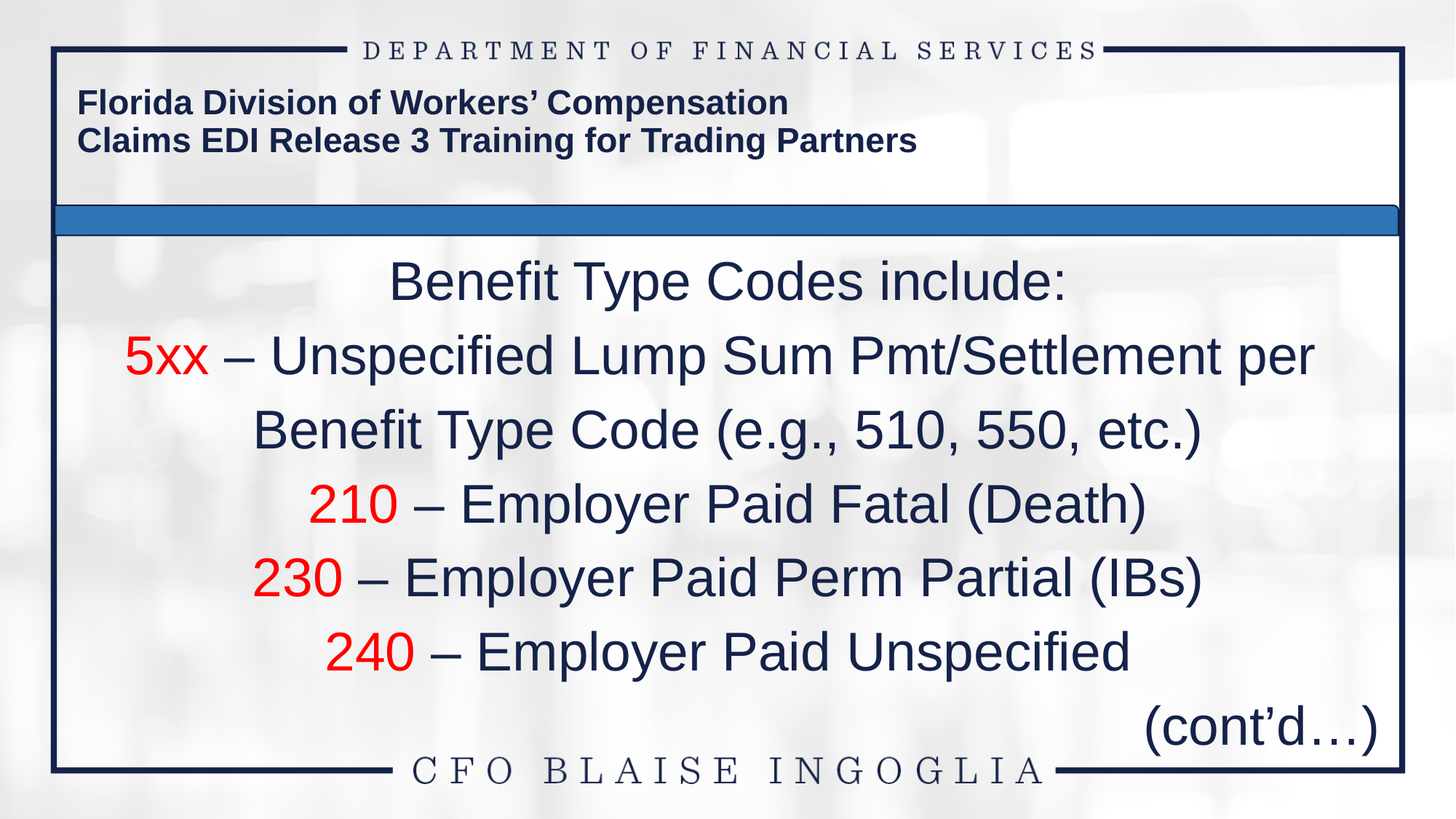

Florida Division of Workers’ Compensation
Claims EDI Release 3 Training for Trading Partners

Benefit Type Codes include:
5xx – Unspecified Lump Sum Pmt/Settlement per
Benefit Type Code (e.g., 510, 550, etc.)
210 – Employer Paid Fatal (Death)
230 – Employer Paid Perm Partial (IBs)
240 – Employer Paid Unspecified
(cont’d…)